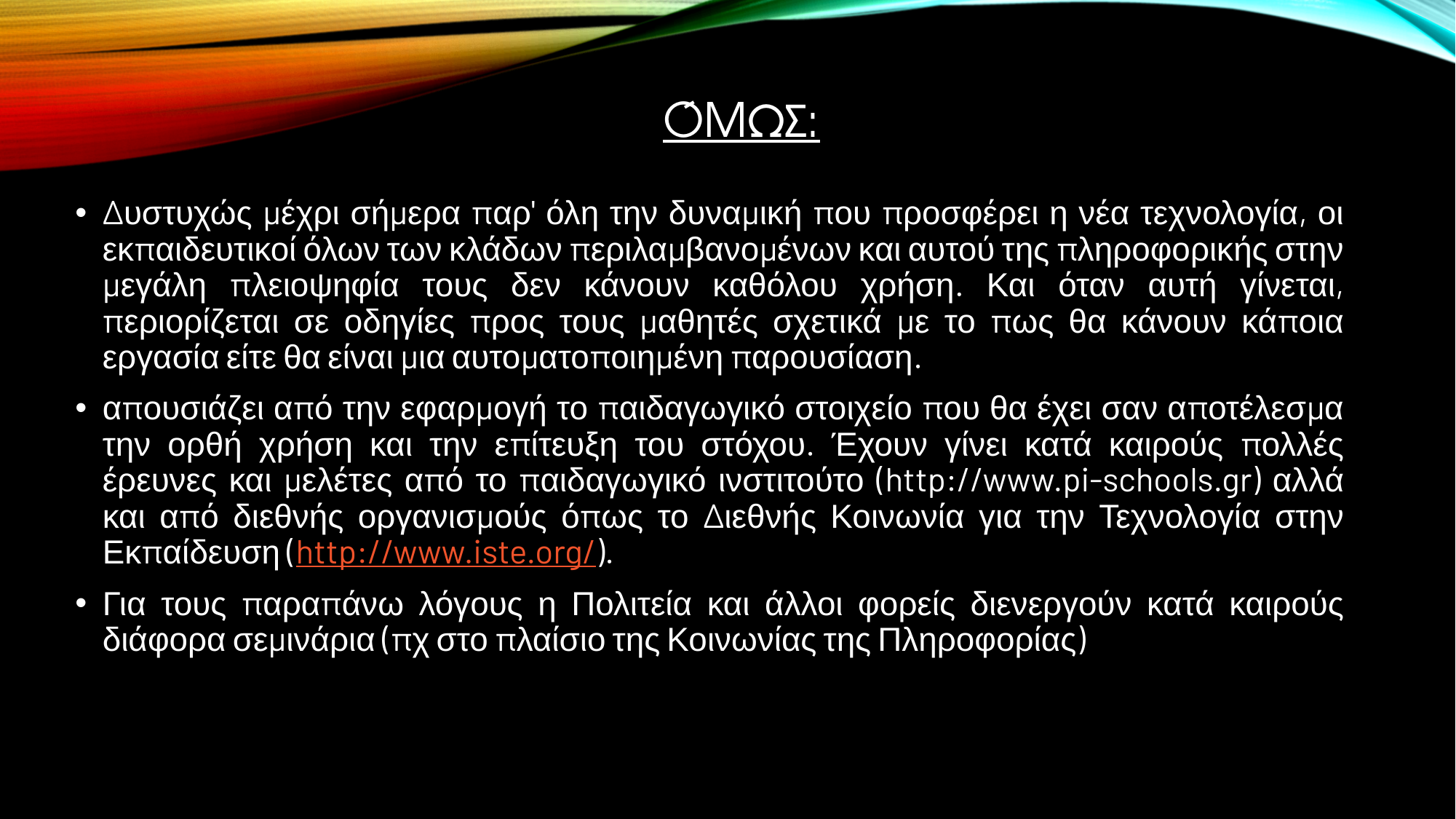

# ΌΜΩΣ:
Δυστυχώς μέχρι σήμερα παρ' όλη την δυναμική που προσφέρει η νέα τεχνολογία, οι εκπαιδευτικοί όλων των κλάδων περιλαμβανομένων και αυτού της πληροφορικής στην μεγάλη πλειοψηφία τους δεν κάνουν καθόλου χρήση. Και όταν αυτή γίνεται, περιορίζεται σε οδηγίες προς τους μαθητές σχετικά με το πως θα κάνουν κάποια εργασία είτε θα είναι μια αυτοματοποιημένη παρουσίαση.
απουσιάζει από την εφαρμογή το παιδαγωγικό στοιχείο που θα έχει σαν αποτέλεσμα την ορθή χρήση και την επίτευξη του στόχου. Έχουν γίνει κατά καιρούς πολλές έρευνες και μελέτες από το παιδαγωγικό ινστιτούτο (http://www.pi-schools.gr) αλλά και από διεθνής οργανισμούς όπως το Διεθνής Κοινωνία για την Τεχνολογία στην Εκπαίδευση (http://www.iste.org/).
Για τους παραπάνω λόγους η Πολιτεία και άλλοι φορείς διενεργούν κατά καιρούς διάφορα σεμινάρια (πχ στο πλαίσιο της Κοινωνίας της Πληροφορίας)